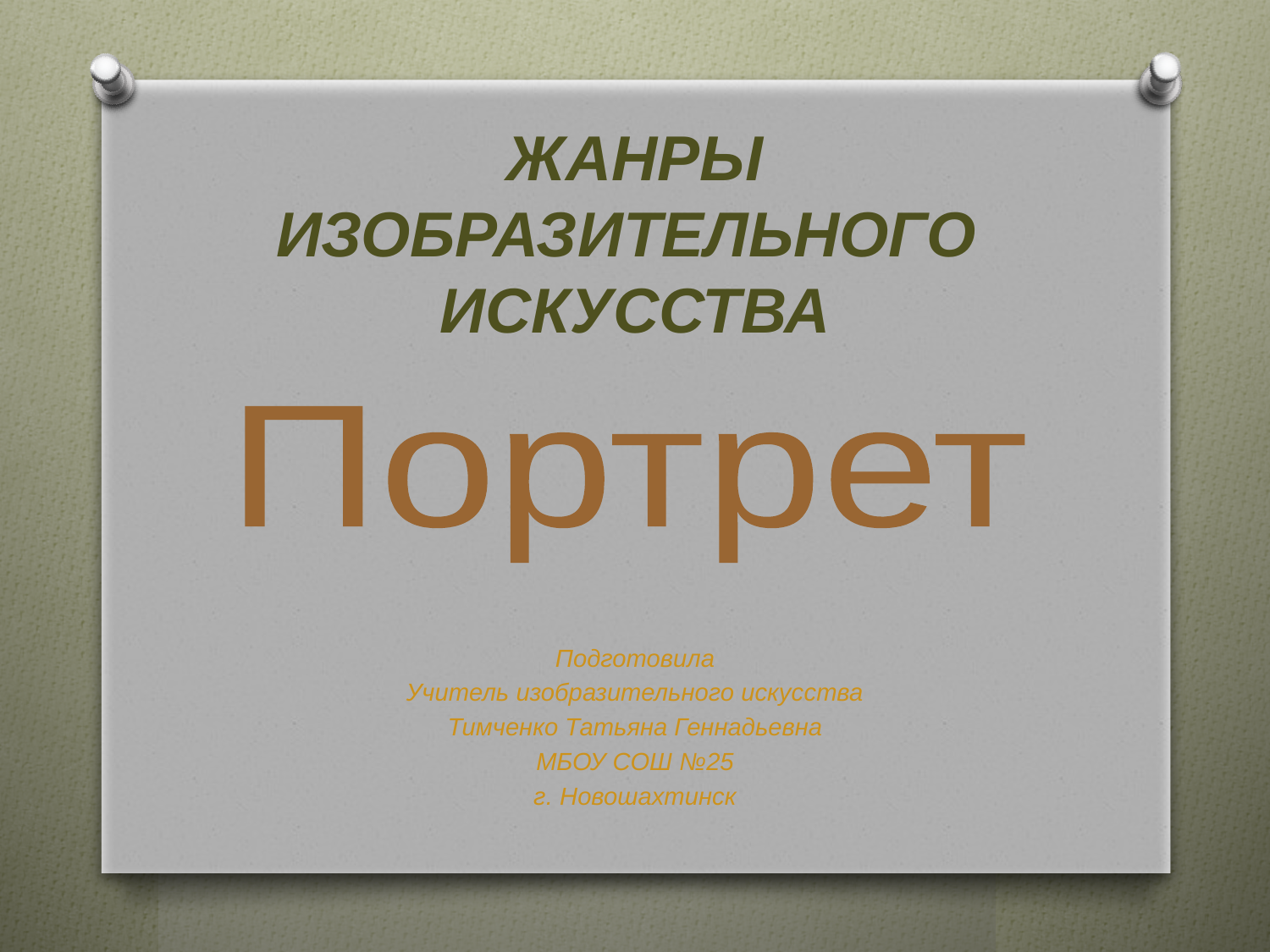

# ЖАНРЫ ИЗОБРАЗИТЕЛЬНОГО ИСКУССТВА
Портрет
Подготовила
Учитель изобразительного искусства
Тимченко Татьяна Геннадьевна
МБОУ СОШ №25
г. Новошахтинск